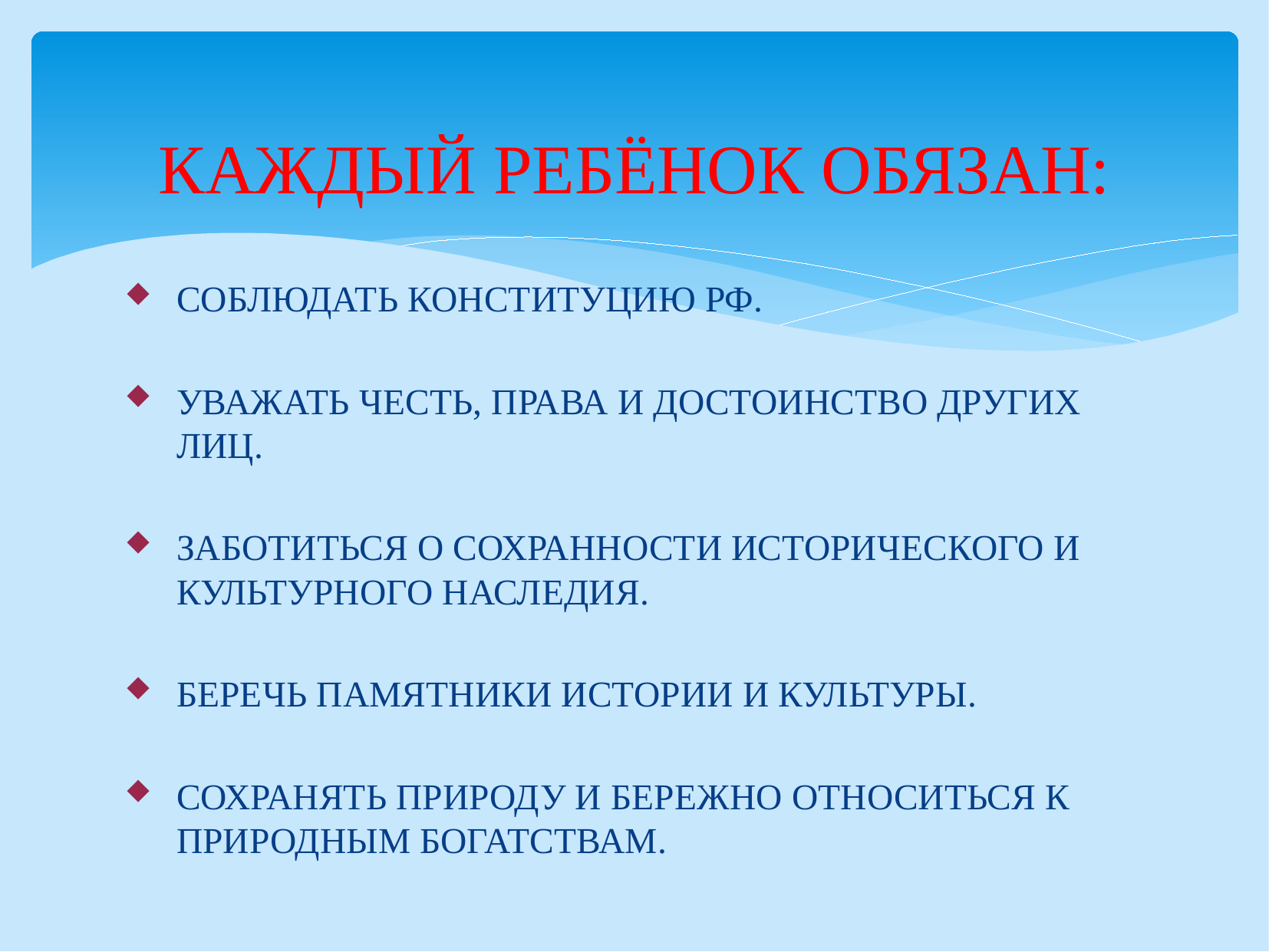

# КАЖДЫЙ РЕБЁНОК ОБЯЗАН:
СОБЛЮДАТЬ КОНСТИТУЦИЮ РФ.

УВАЖАТЬ ЧЕСТЬ, ПРАВА И ДОСТОИНСТВО ДРУГИХ ЛИЦ.

ЗАБОТИТЬСЯ О СОХРАННОСТИ ИСТОРИЧЕСКОГО И КУЛЬТУРНОГО НАСЛЕДИЯ.

БЕРЕЧЬ ПАМЯТНИКИ ИСТОРИИ И КУЛЬТУРЫ.

СОХРАНЯТЬ ПРИРОДУ И БЕРЕЖНО ОТНОСИТЬСЯ К ПРИРОДНЫМ БОГАТСТВАМ.